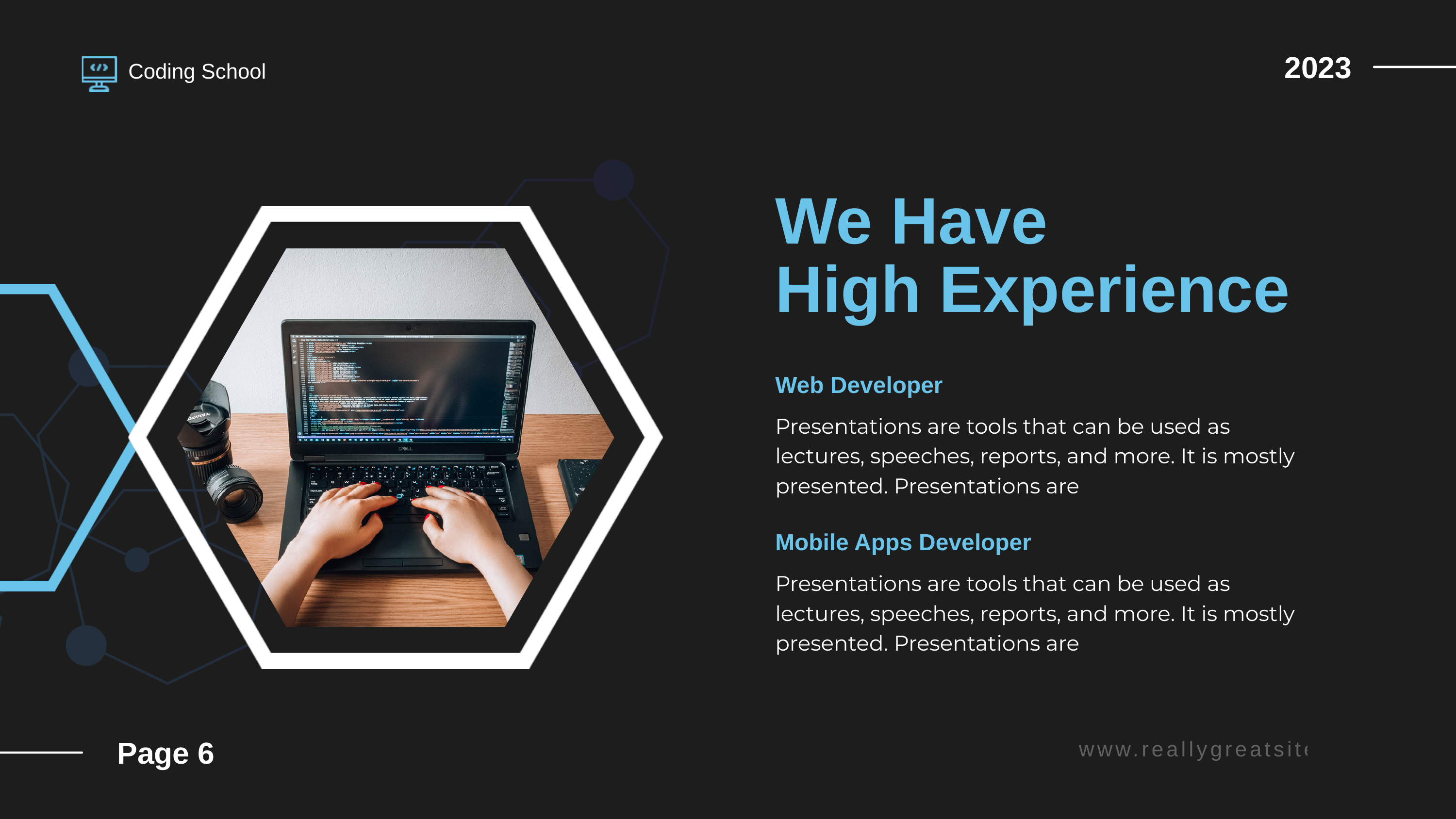

2023
Coding School

We Have
High Experience

Web Developer
Presentations are tools that can be used as lectures, speeches, reports, and more. It is mostly presented. Presentations are
Mobile Apps Developer
Presentations are tools that can be used as lectures, speeches, reports, and more. It is mostly presented. Presentations are
www.reallygreatsite.com
Page 6